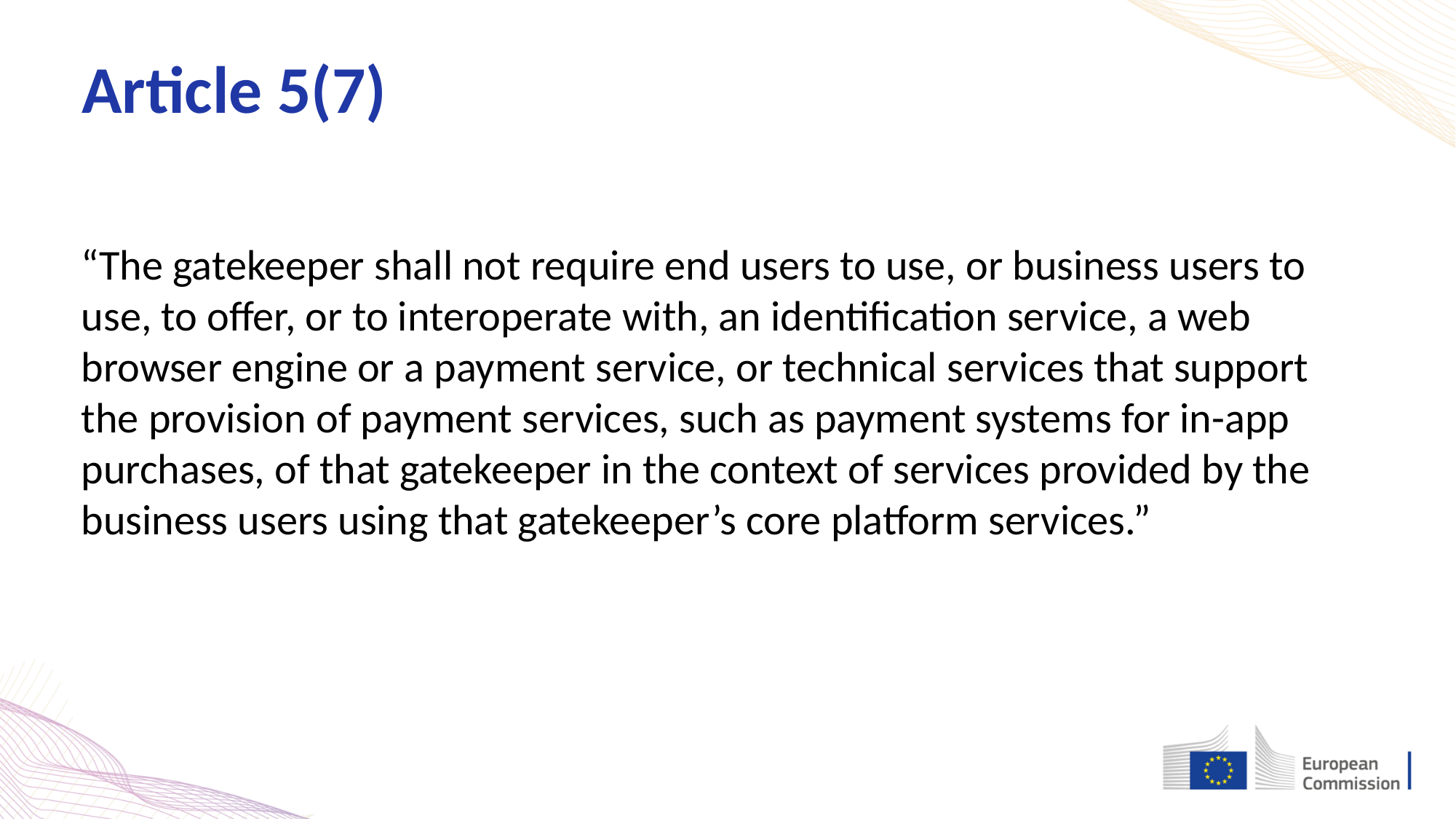

Article 5(7)
“The gatekeeper shall not require end users to use, or business users to use, to offer, or to interoperate with, an identification service, a web browser engine or a payment service, or technical services that support the provision of payment services, such as payment systems for in-app purchases, of that gatekeeper in the context of services provided by the business users using that gatekeeper’s core platform services.”